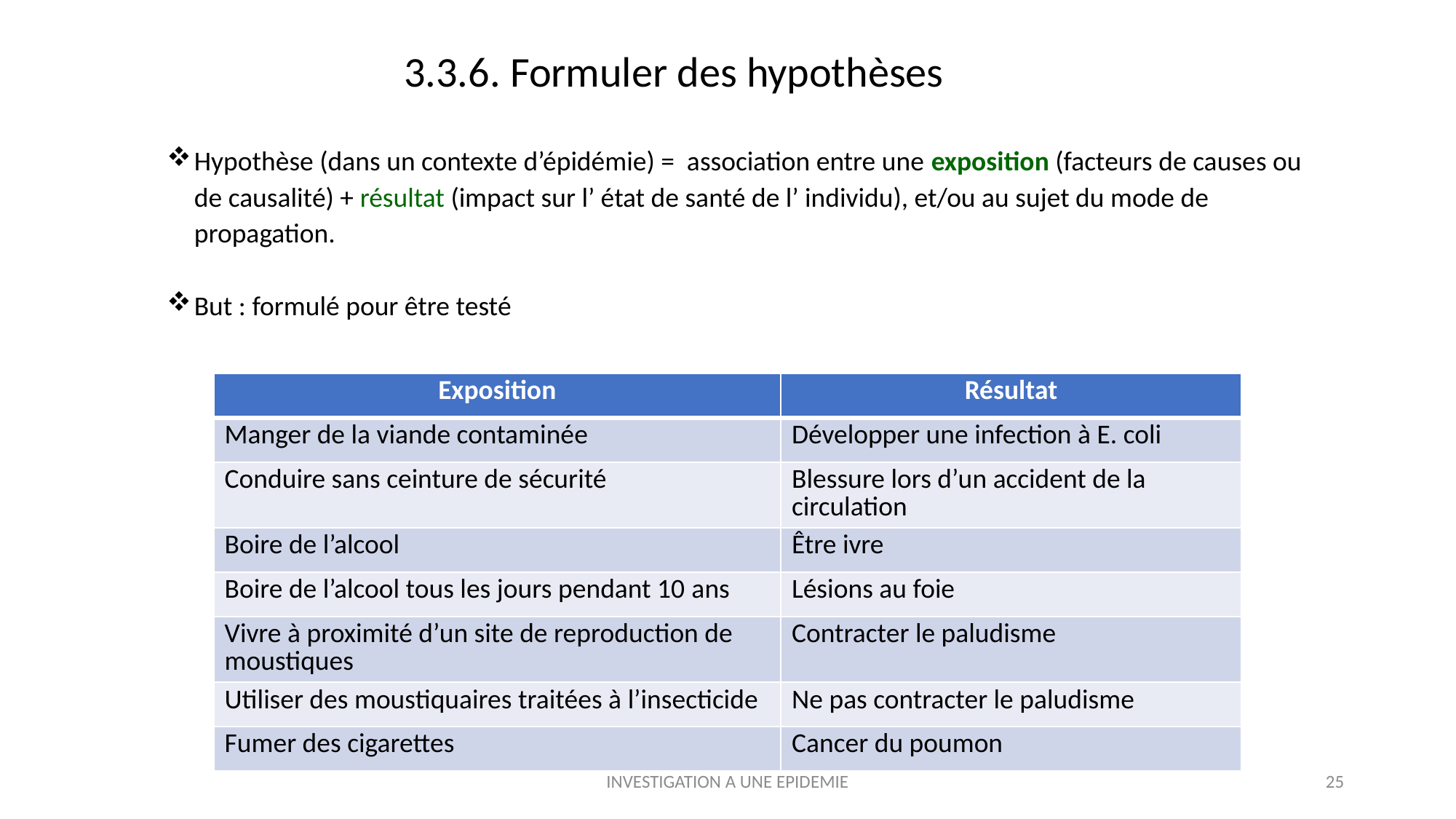

# 3.3.6. Formuler des hypothèses
Hypothèse (dans un contexte d’épidémie) =  association entre une exposition (facteurs de causes ou de causalité) + résultat (impact sur l’ état de santé de l’ individu), et/ou au sujet du mode de propagation.
But : formulé pour être testé
| Exposition | Résultat |
| --- | --- |
| Manger de la viande contaminée | Développer une infection à E. coli |
| Conduire sans ceinture de sécurité | Blessure lors d’un accident de la circulation |
| Boire de l’alcool | Être ivre |
| Boire de l’alcool tous les jours pendant 10 ans | Lésions au foie |
| Vivre à proximité d’un site de reproduction de moustiques | Contracter le paludisme |
| Utiliser des moustiquaires traitées à l’insecticide | Ne pas contracter le paludisme |
| Fumer des cigarettes | Cancer du poumon |
INVESTIGATION A UNE EPIDEMIE
25